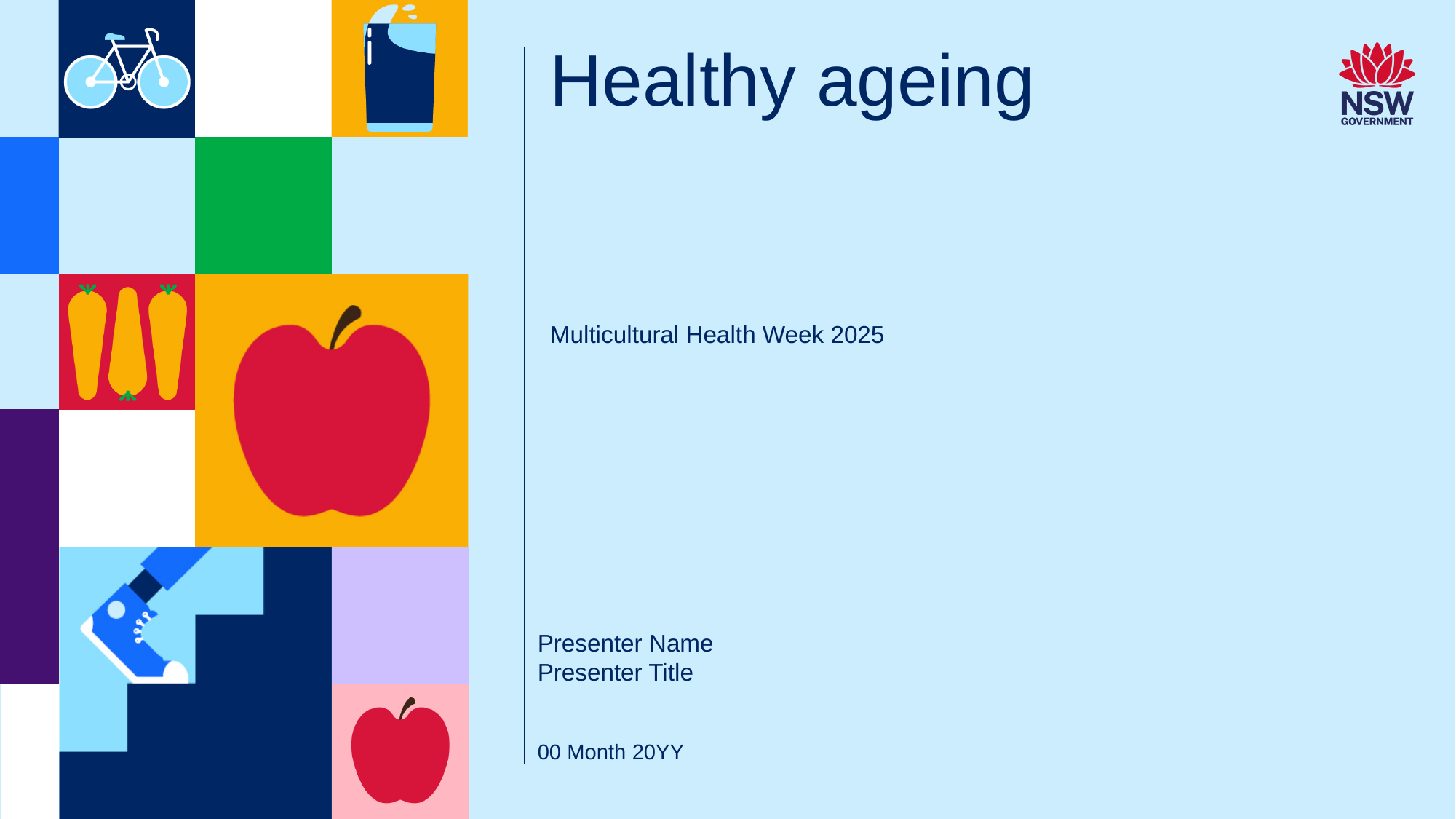

# Healthy ageing
Multicultural Health Week 2025
Presenter Name
Presenter Title
00 Month 20YY